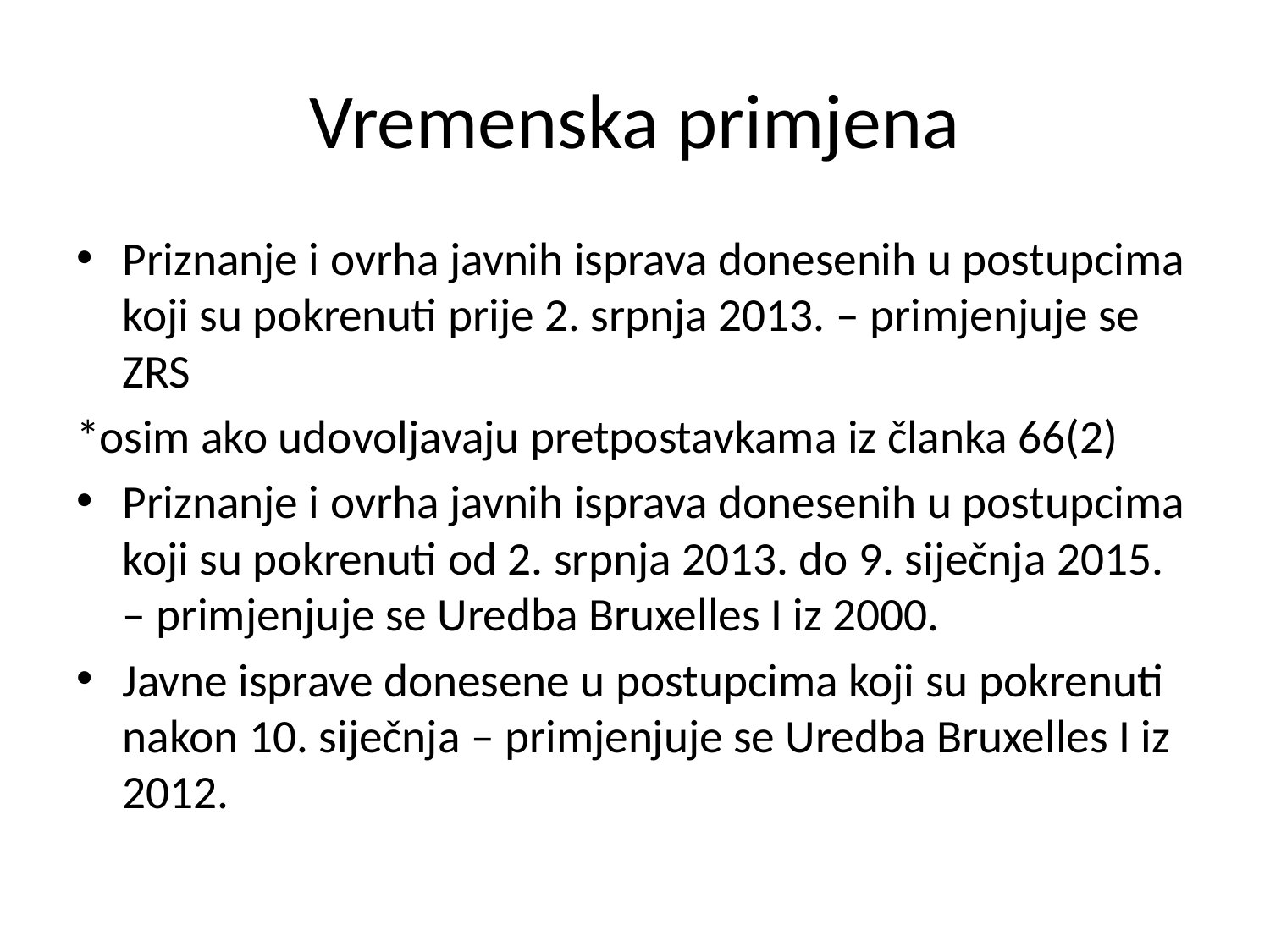

# Vremenska primjena
Priznanje i ovrha javnih isprava donesenih u postupcima koji su pokrenuti prije 2. srpnja 2013. – primjenjuje se ZRS
*osim ako udovoljavaju pretpostavkama iz članka 66(2)
Priznanje i ovrha javnih isprava donesenih u postupcima koji su pokrenuti od 2. srpnja 2013. do 9. siječnja 2015. – primjenjuje se Uredba Bruxelles I iz 2000.
Javne isprave donesene u postupcima koji su pokrenuti nakon 10. siječnja – primjenjuje se Uredba Bruxelles I iz 2012.